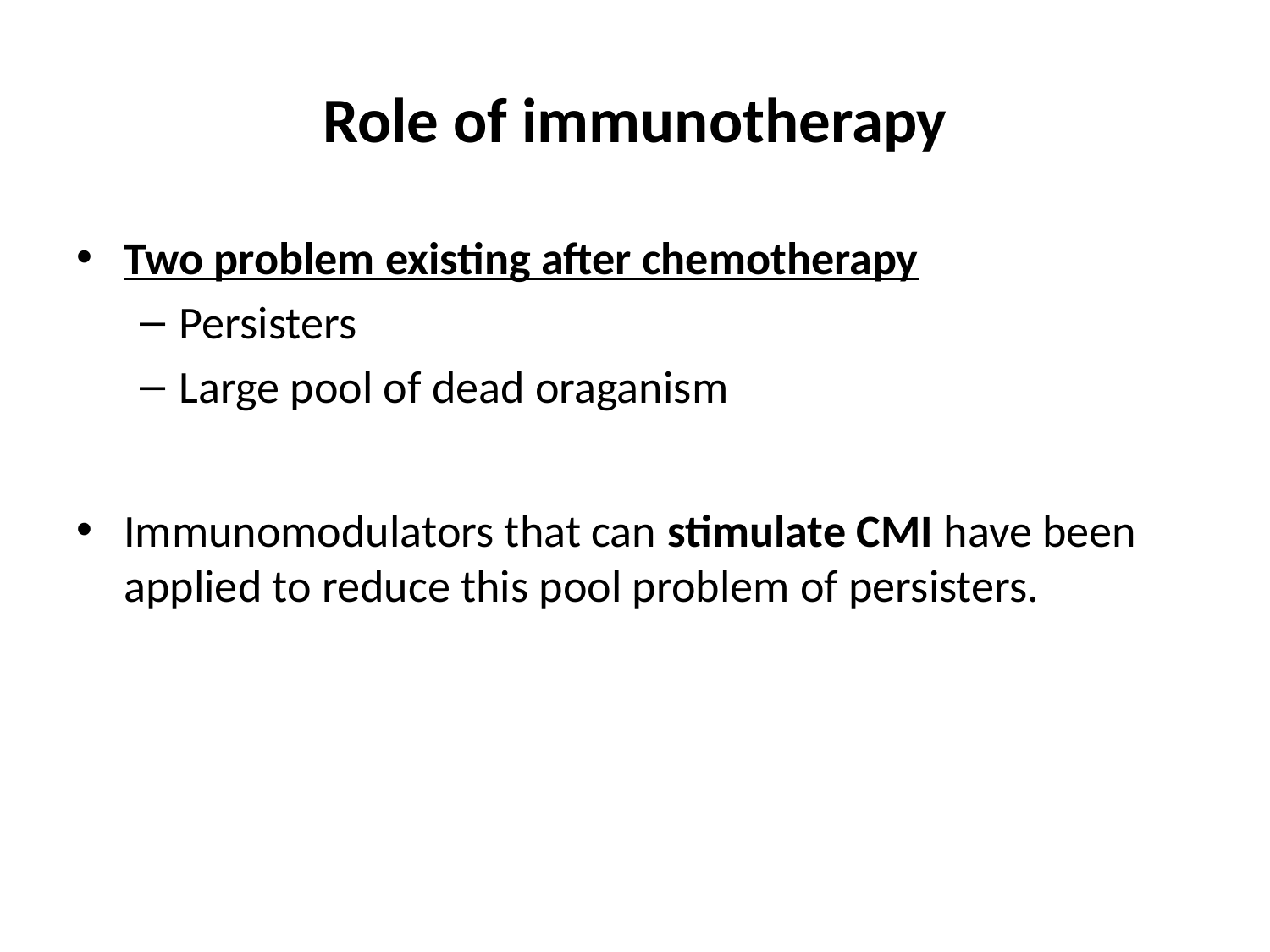

# Role of immunotherapy
Two problem existing after chemotherapy
Persisters
Large pool of dead oraganism

Immunomodulators that can stimulate CMI have been applied to reduce this pool problem of persisters.